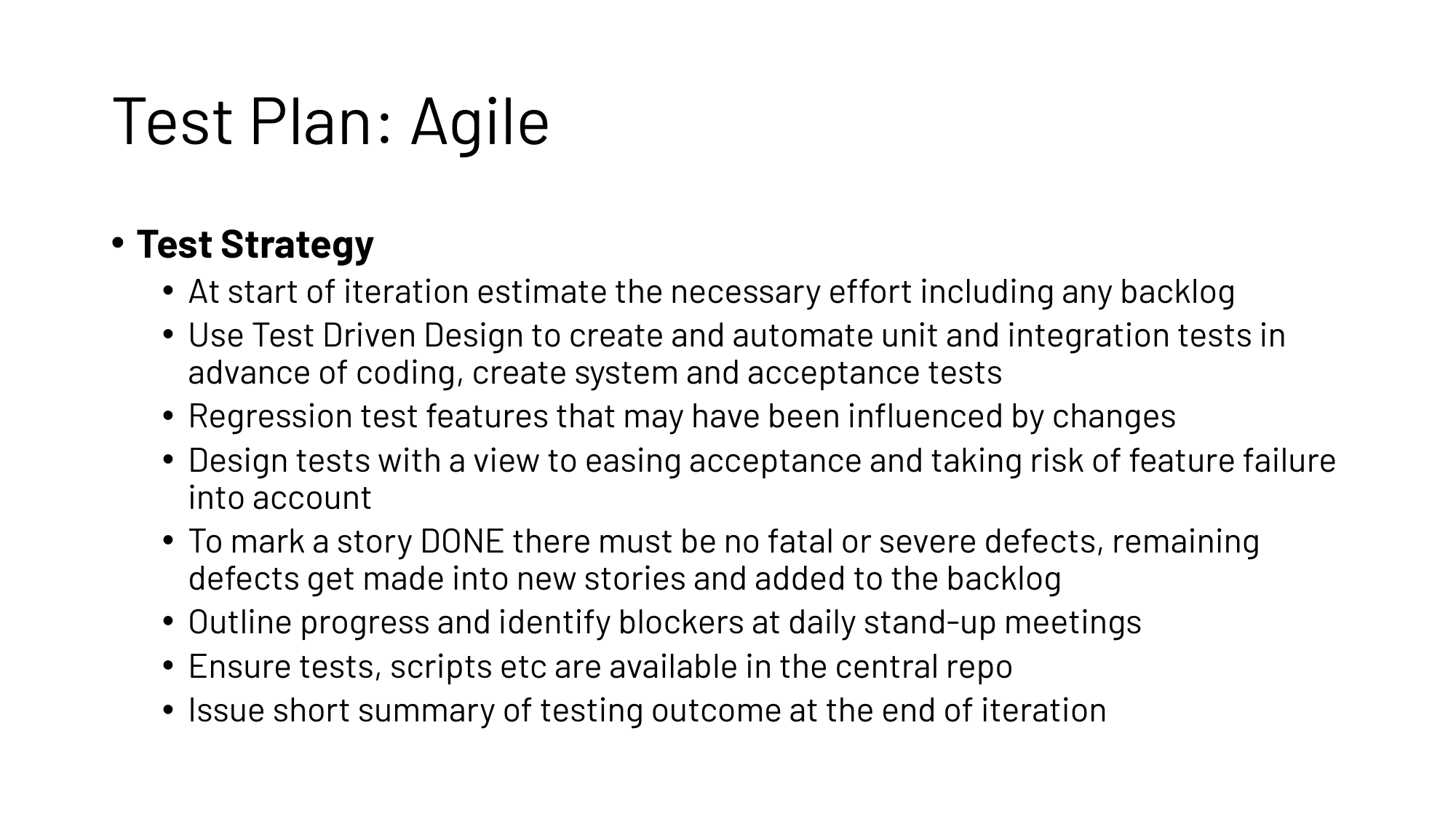

# Test Plan: Agile
Test Strategy
At start of iteration estimate the necessary effort including any backlog
Use Test Driven Design to create and automate unit and integration tests in advance of coding, create system and acceptance tests
Regression test features that may have been influenced by changes
Design tests with a view to easing acceptance and taking risk of feature failure into account
To mark a story DONE there must be no fatal or severe defects, remaining defects get made into new stories and added to the backlog
Outline progress and identify blockers at daily stand-up meetings
Ensure tests, scripts etc are available in the central repo
Issue short summary of testing outcome at the end of iteration